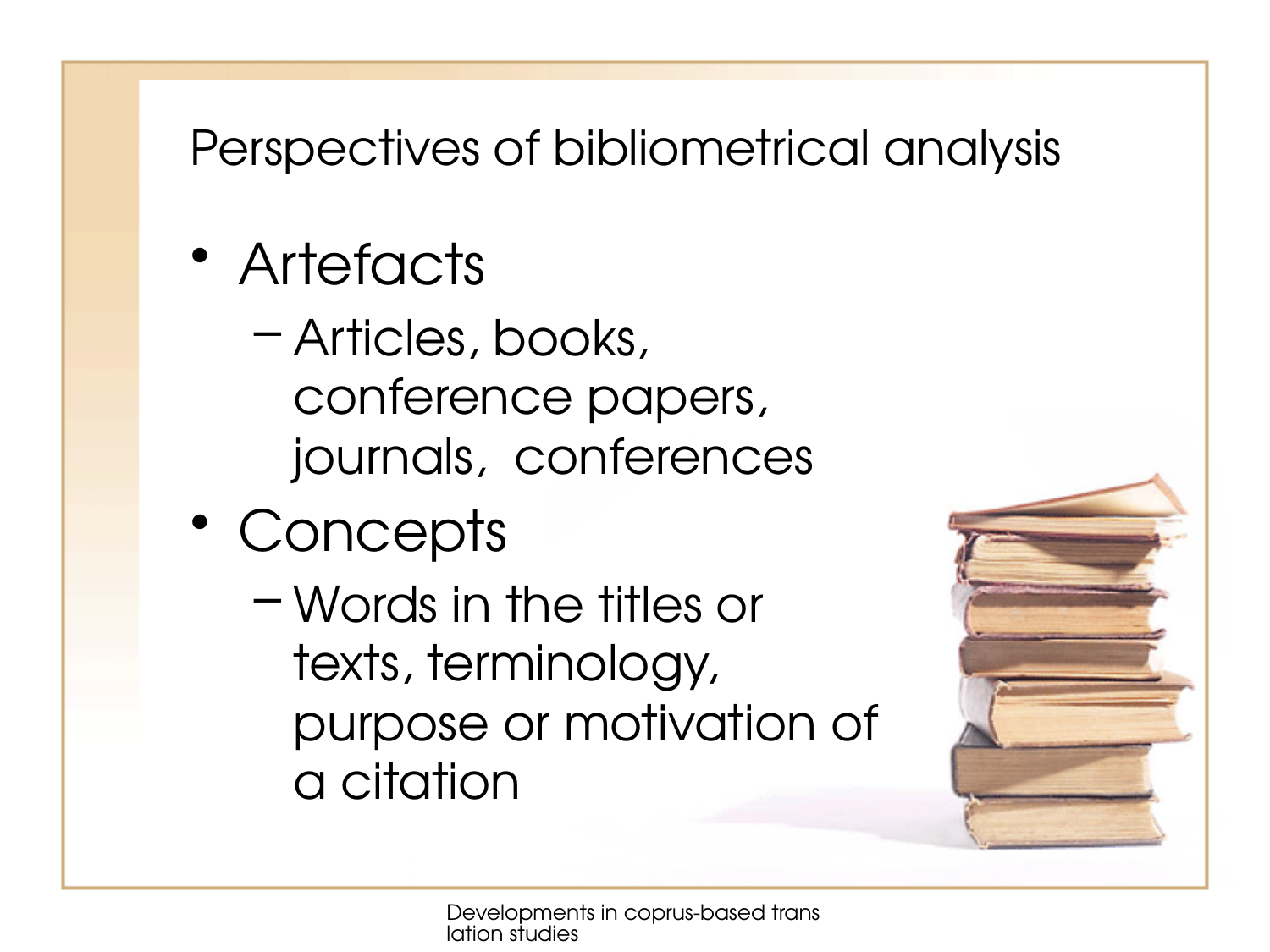

# Perspectives of bibliometrical analysis
Artefacts
Articles, books, conference papers, journals,  conferences
Concepts
Words in the titles or texts, terminology,  purpose or motivation of a citation
Developments in coprus-based translation studies